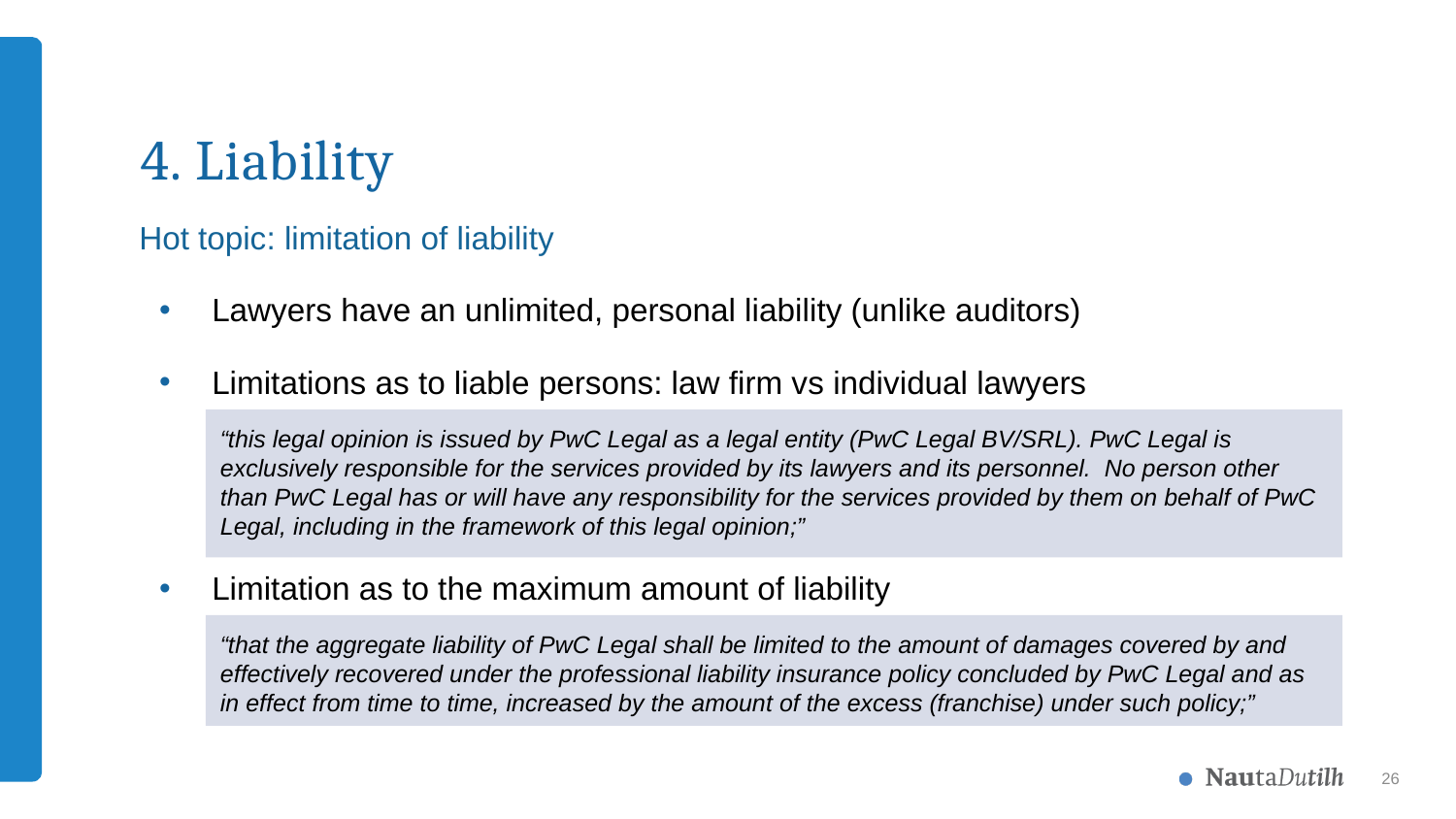

# 4. Liability
Hot topic: limitation of liability

Lawyers have an unlimited, personal liability (unlike auditors)

Limitations as to liable persons: law firm vs individual lawyers

Limitation as to the maximum amount of liability

“this legal opinion is issued by PwC Legal as a legal entity (PwC Legal BV/SRL). PwC Legal is exclusively responsible for the services provided by its lawyers and its personnel.  No person other than PwC Legal has or will have any responsibility for the services provided by them on behalf of PwC Legal, including in the framework of this legal opinion;”
“that the aggregate liability of PwC Legal shall be limited to the amount of damages covered by and effectively recovered under the professional liability insurance policy concluded by PwC Legal and as in effect from time to time, increased by the amount of the excess (franchise) under such policy;”
26